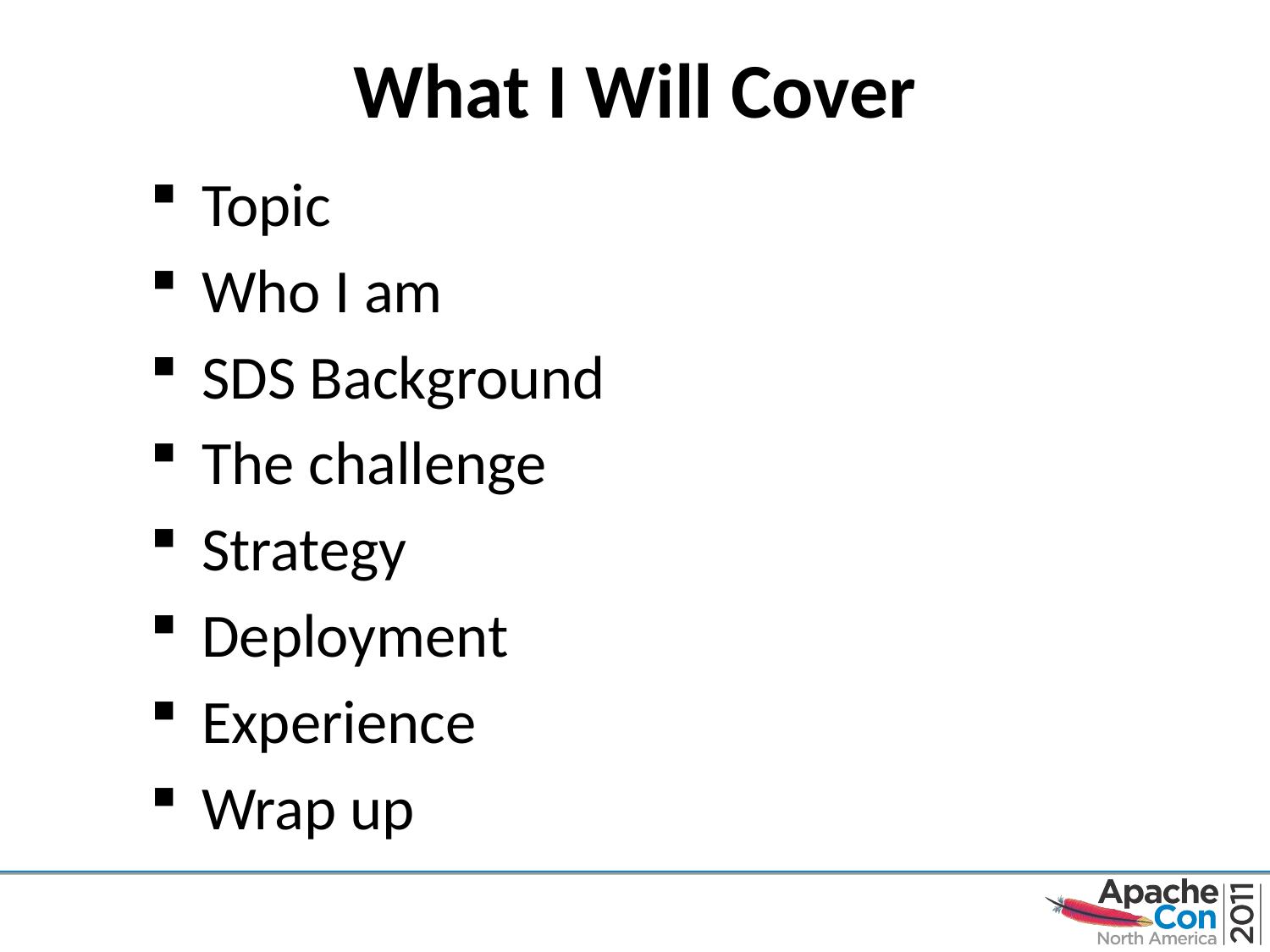

# What I Will Cover
Topic
Who I am
SDS Background
The challenge
Strategy
Deployment
Experience
Wrap up